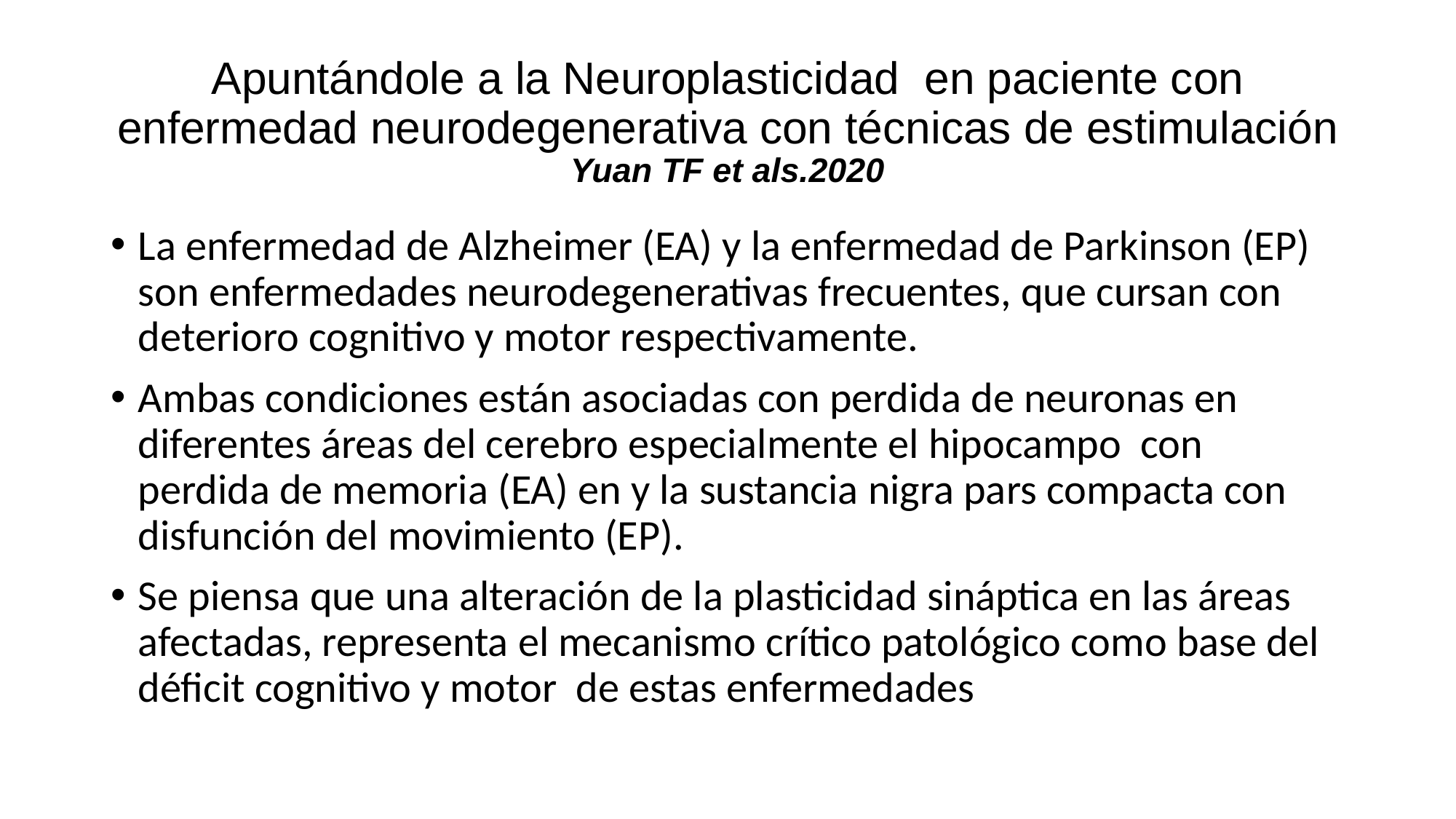

# Apuntándole a la Neuroplasticidad  en paciente con enfermedad neurodegenerativa con técnicas de estimulación Yuan TF et als.2020
La enfermedad de Alzheimer (EA) y la enfermedad de Parkinson (EP)  son enfermedades neurodegenerativas frecuentes, que cursan con deterioro cognitivo y motor respectivamente.
Ambas condiciones están asociadas con perdida de neuronas en diferentes áreas del cerebro especialmente el hipocampo  con perdida de memoria (EA) en y la sustancia nigra pars compacta con disfunción del movimiento (EP).
Se piensa que una alteración de la plasticidad sináptica en las áreas afectadas, representa el mecanismo crítico patológico como base del déficit cognitivo y motor  de estas enfermedades